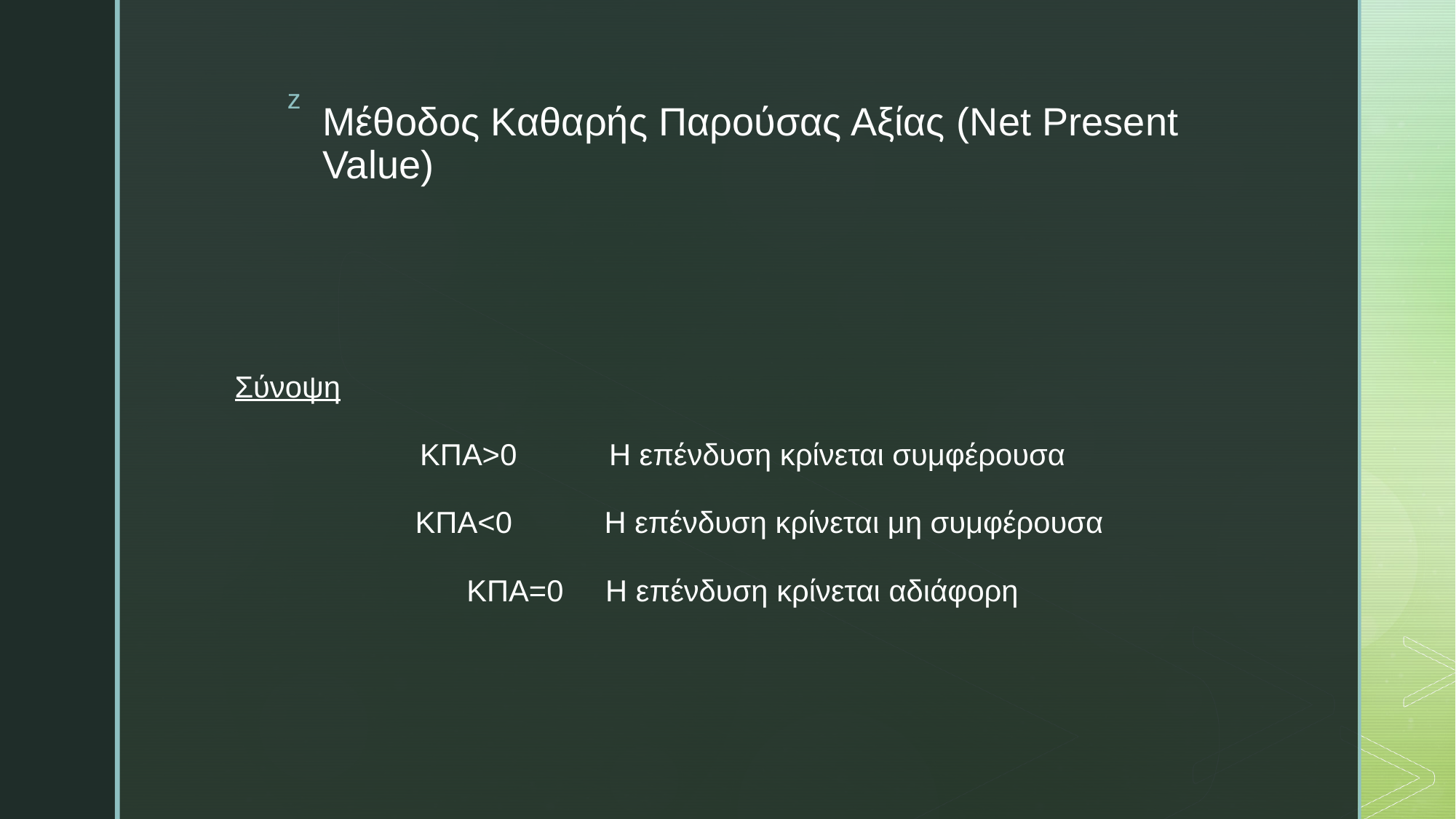

# Μέθοδος Καθαρής Παρούσας Αξίας (Net Present Value)
Σύνοψη
ΚΠΑ>0           Η επένδυση κρίνεται συμφέρουσα
    ΚΠΑ<0           Η επένδυση κρίνεται μη συμφέρουσα
ΚΠΑ=0     Η επένδυση κρίνεται αδιάφορη